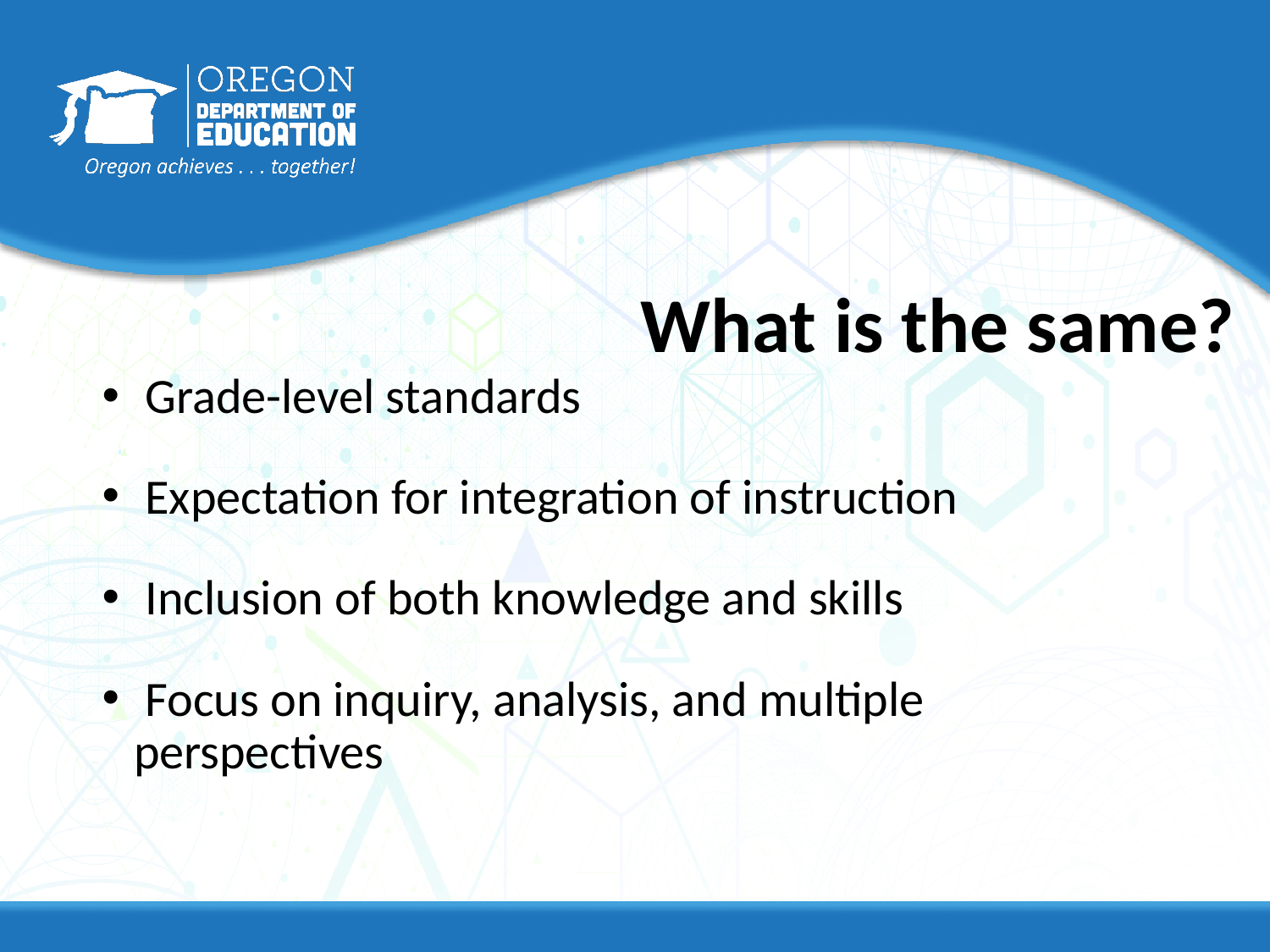

# What is the same?
 Grade-level standards

 Expectation for integration of instruction

 Inclusion of both knowledge and skills

 Focus on inquiry, analysis, and multiple perspectives